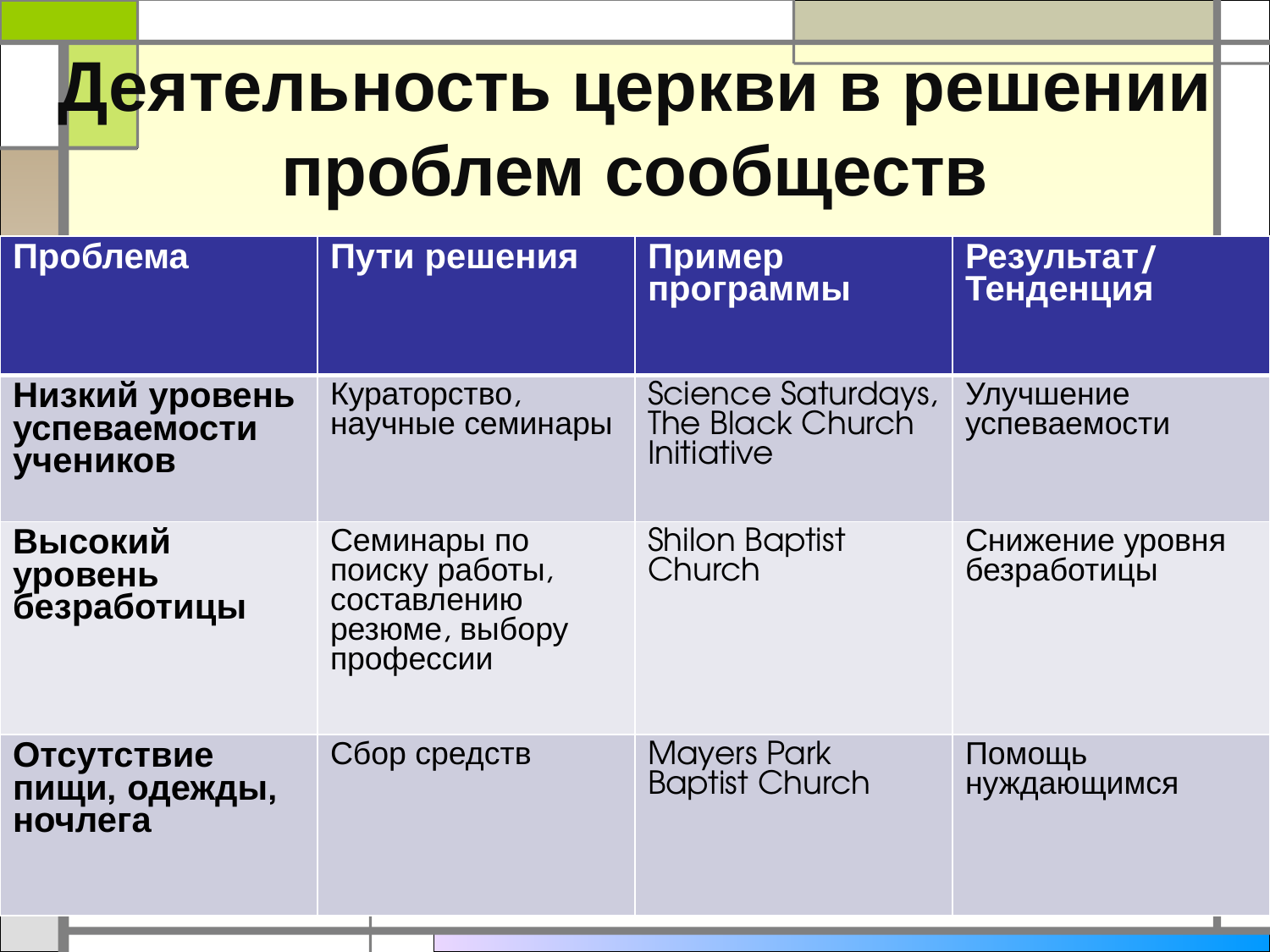

# Деятельность церкви в решении проблем сообществ
| Проблема | Пути решения | Пример программы | Результат/Тенденция |
| --- | --- | --- | --- |
| Низкий уровень успеваемости учеников | Кураторство, научные семинары | Science Saturdays, The Black Church Initiative | Улучшение успеваемости |
| Высокий уровень безработицы | Семинары по поиску работы, составлению резюме, выбору профессии | Shilon Baptist Church | Снижение уровня безработицы |
| Отсутствие пищи, одежды, ночлега | Сбор средств | Mayers Park Baptist Church | Помощь нуждающимся |